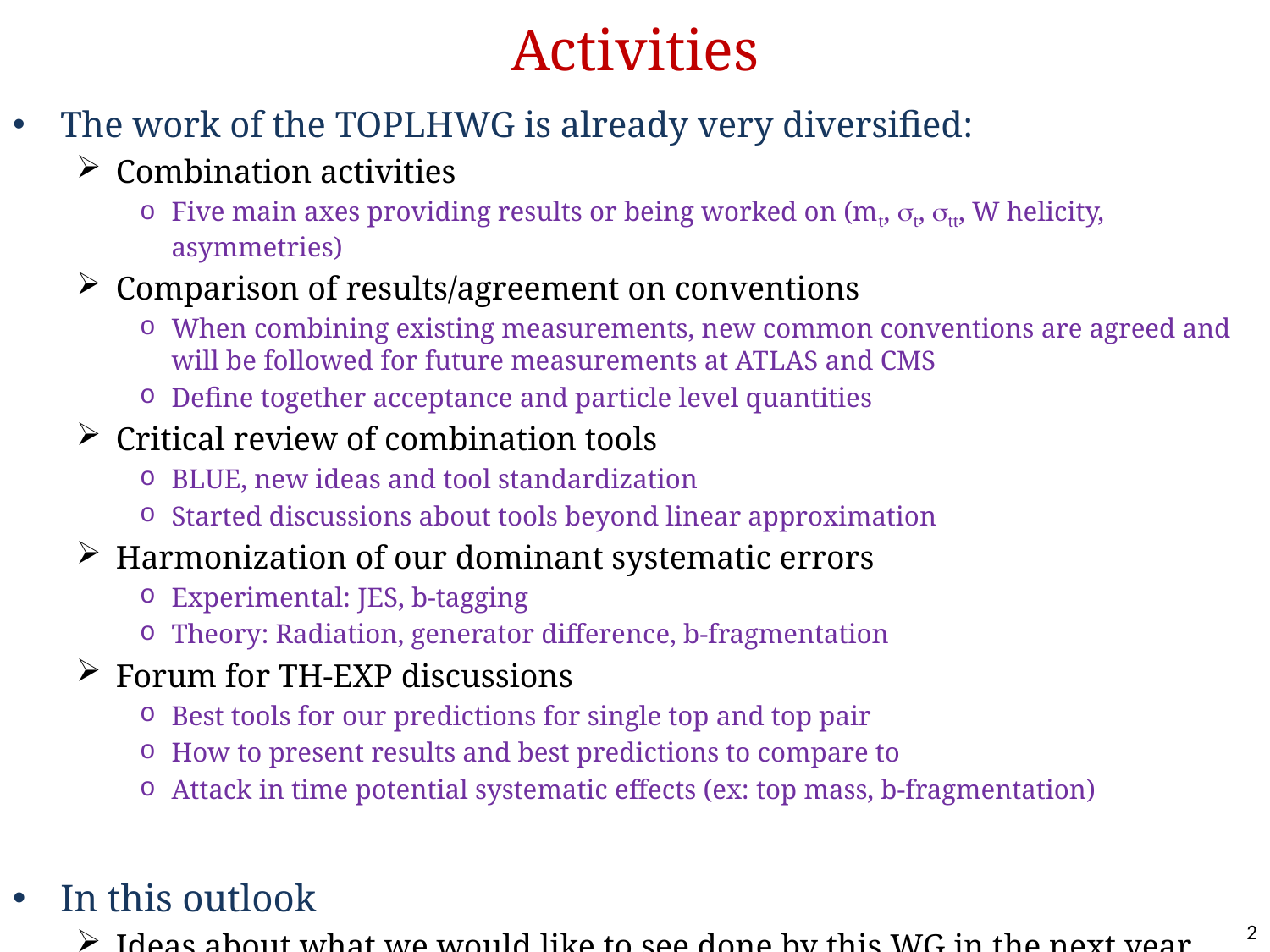

# Activities
The work of the TOPLHWG is already very diversified:
Combination activities
Five main axes providing results or being worked on (mt, σt, σtt, W helicity, asymmetries)
Comparison of results/agreement on conventions
When combining existing measurements, new common conventions are agreed and will be followed for future measurements at ATLAS and CMS
Define together acceptance and particle level quantities
Critical review of combination tools
BLUE, new ideas and tool standardization
Started discussions about tools beyond linear approximation
Harmonization of our dominant systematic errors
Experimental: JES, b-tagging
Theory: Radiation, generator difference, b-fragmentation
Forum for TH-EXP discussions
Best tools for our predictions for single top and top pair
How to present results and best predictions to compare to
Attack in time potential systematic effects (ex: top mass, b-fragmentation)

In this outlook
Ideas about what we would like to see done by this WG in the next year
2